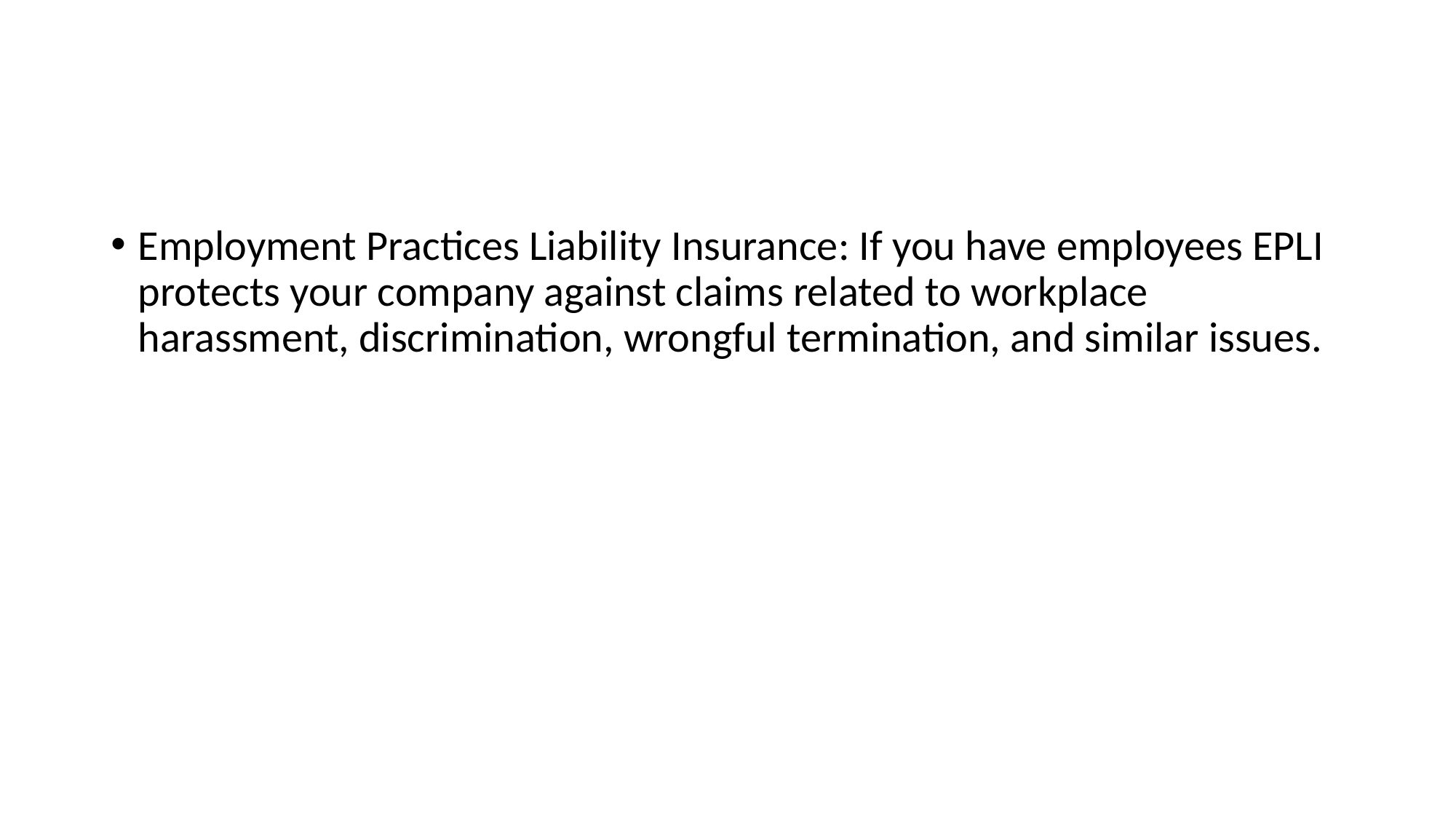

#
Employment Practices Liability Insurance: If you have employees EPLI protects your company against claims related to workplace harassment, discrimination, wrongful termination, and similar issues.